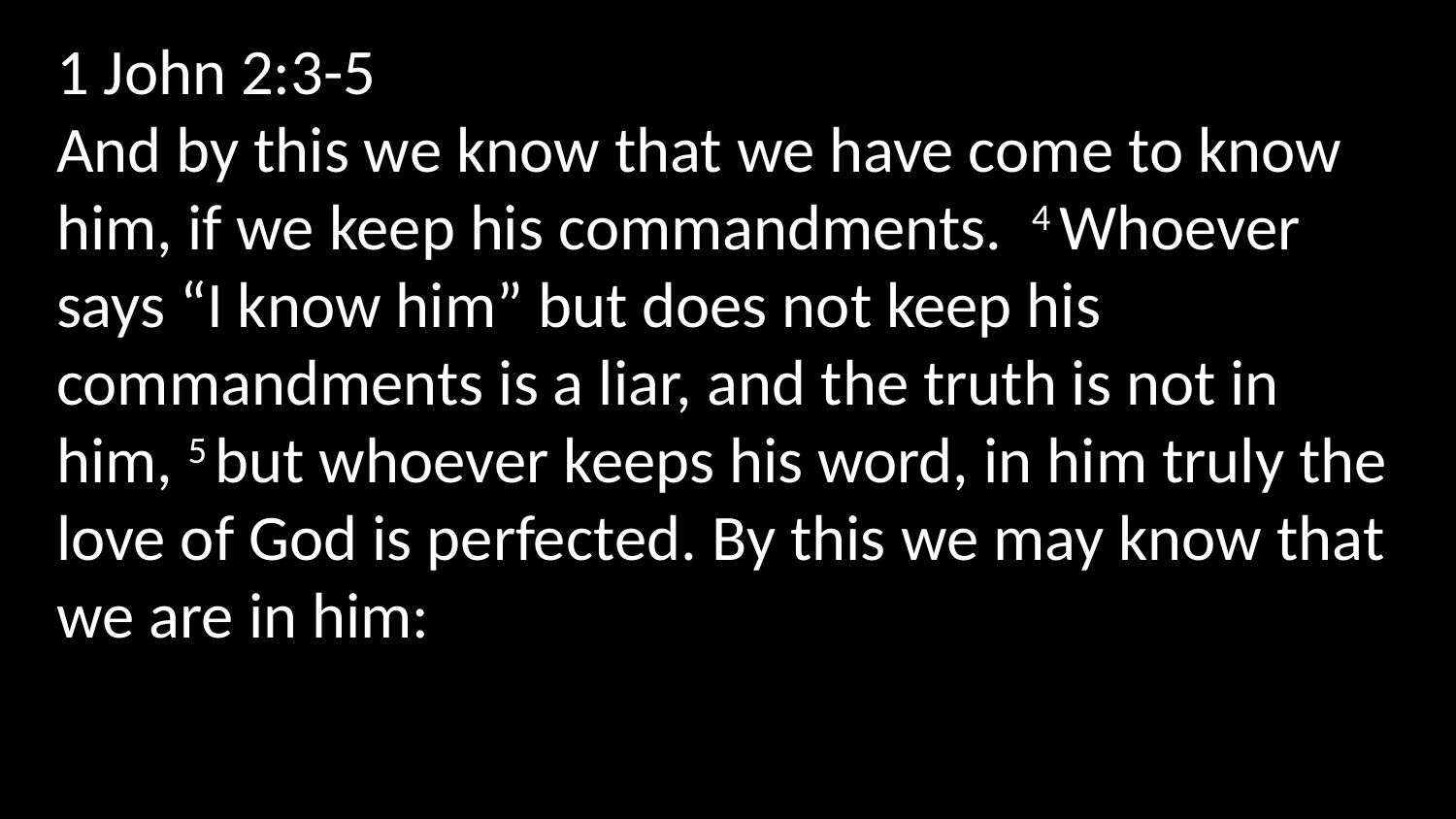

1 John 2:3-5
And by this we know that we have come to know him, if we keep his commandments.  4 Whoever says “I know him” but does not keep his commandments is a liar, and the truth is not in him, 5 but whoever keeps his word, in him truly the love of God is perfected. By this we may know that we are in him: